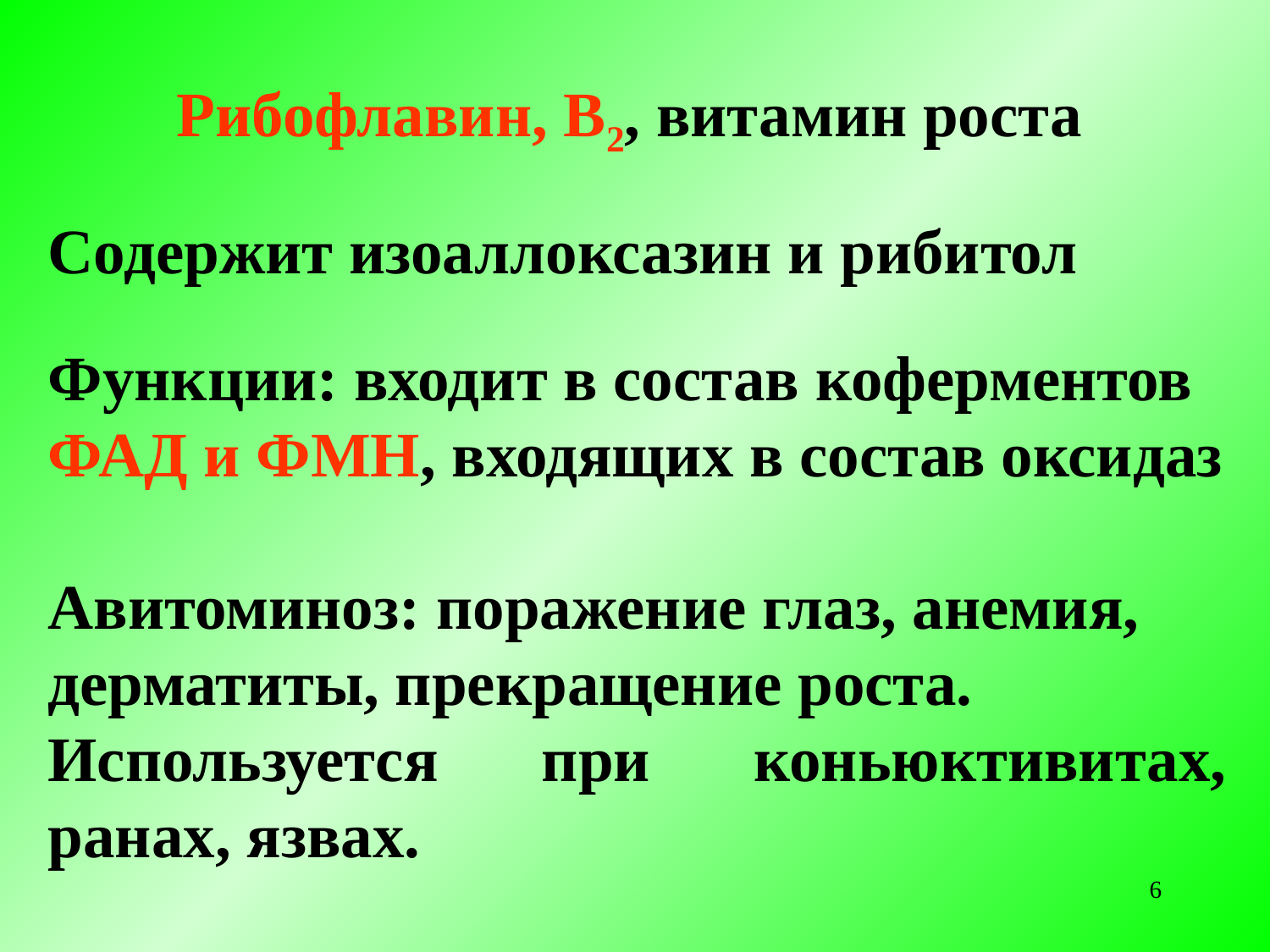

Рибофлавин, В2, витамин роста

Содержит изоаллоксазин и рибитол

Функции: входит в состав коферментов
ФАД и ФМН, входящих в состав оксидаз

Авитоминоз: поражение глаз, анемия,
дерматиты, прекращение роста.
Используется при коньюктивитах, ранах, язвах.
6